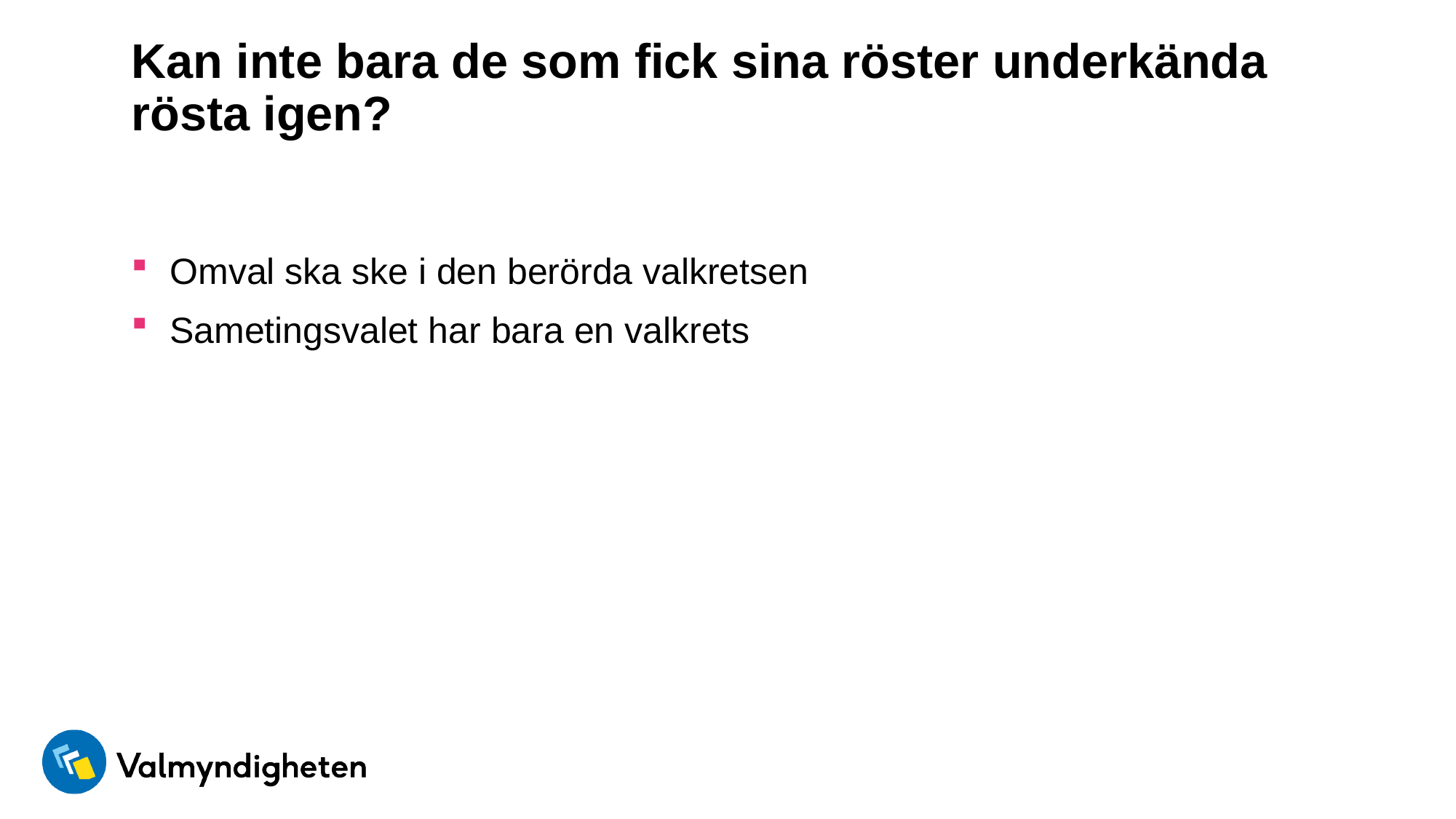

# Kan inte bara de som fick sina röster underkända rösta igen?

Omval ska ske i den berörda valkretsen
Sametingsvalet har bara en valkrets